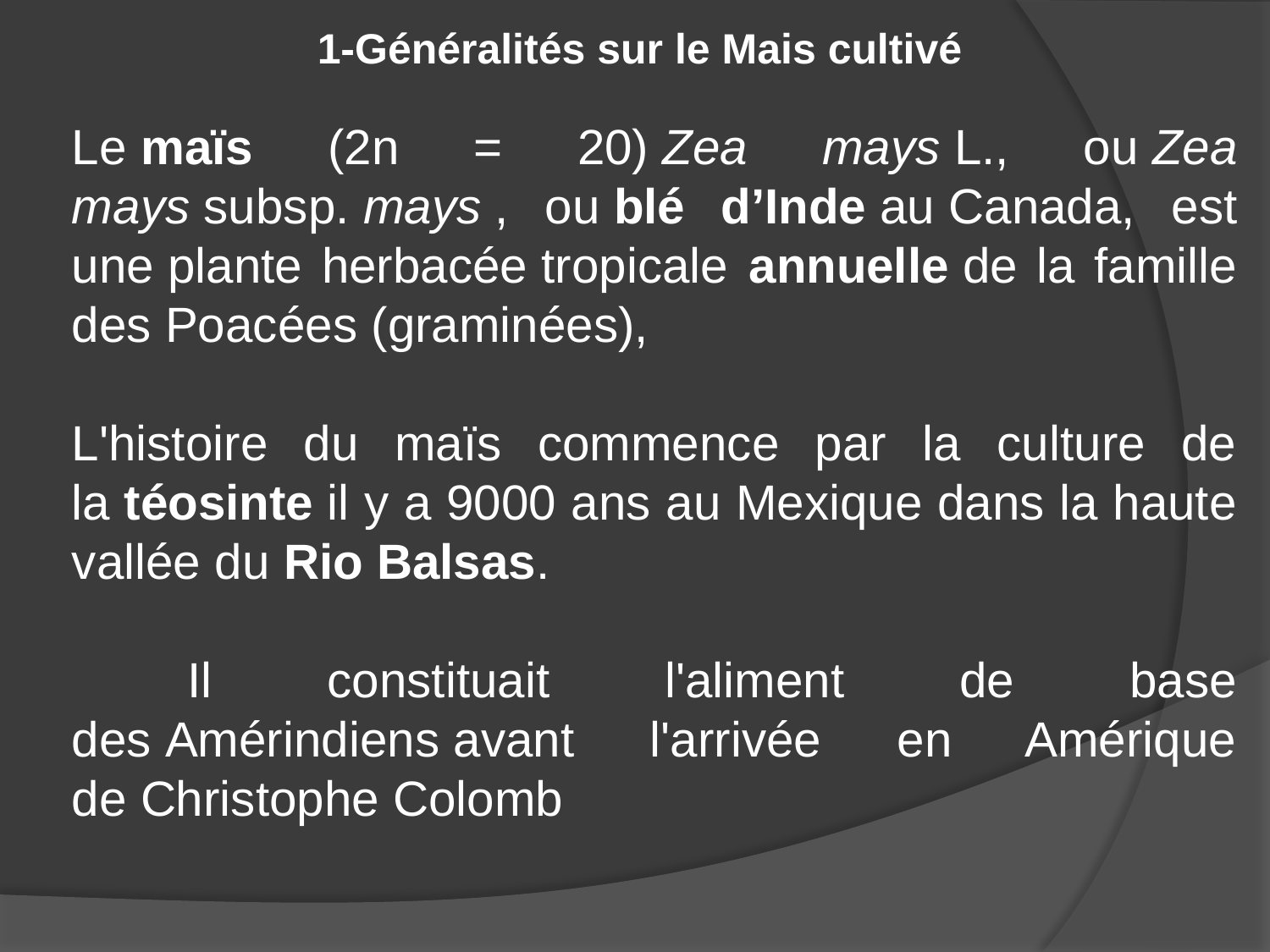

1-Généralités sur le Mais cultivé
Le maïs (2n = 20) Zea mays L., ou Zea mays subsp. mays , ou blé d’Inde au Canada, est une plante herbacée tropicale annuelle de la famille des Poacées (graminées),

L'histoire du maïs commence par la culture de la téosinte il y a 9000 ans au Mexique dans la haute vallée du Rio Balsas.

 Il constituait l'aliment de base des Amérindiens avant l'arrivée en Amérique de Christophe Colomb